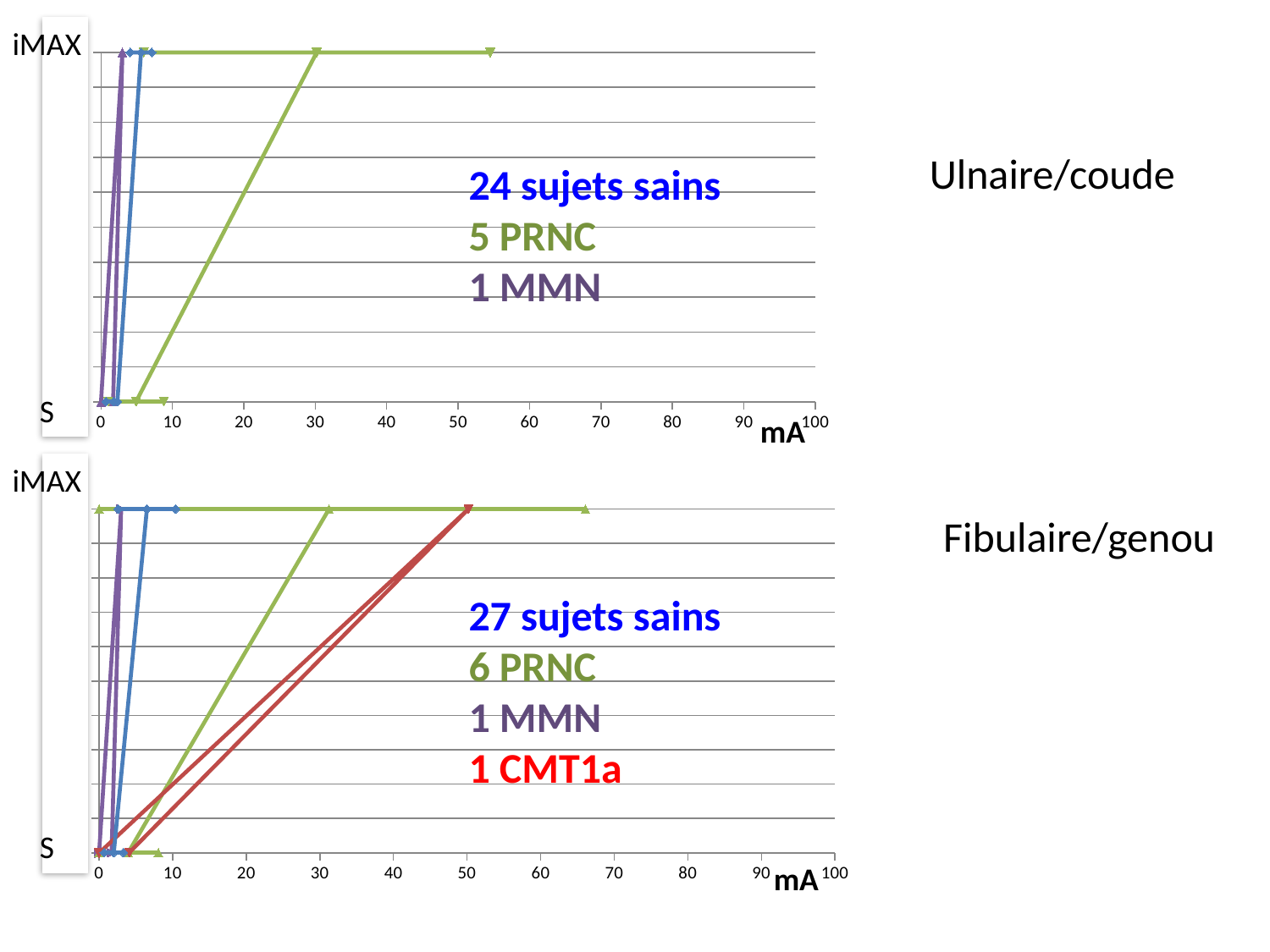

iMAX

S

### Chart

| Category |  |  |  |
|---|---|---|---|
Ulnaire/coude
24 sujets sains
5 PRNC
1 MMN
mA
iMAX

S

### Chart

| Category |  |  |  |  |
|---|---|---|---|---|
Fibulaire/genou
27 sujets sains
6 PRNC
1 MMN
1 CMT1a
mA